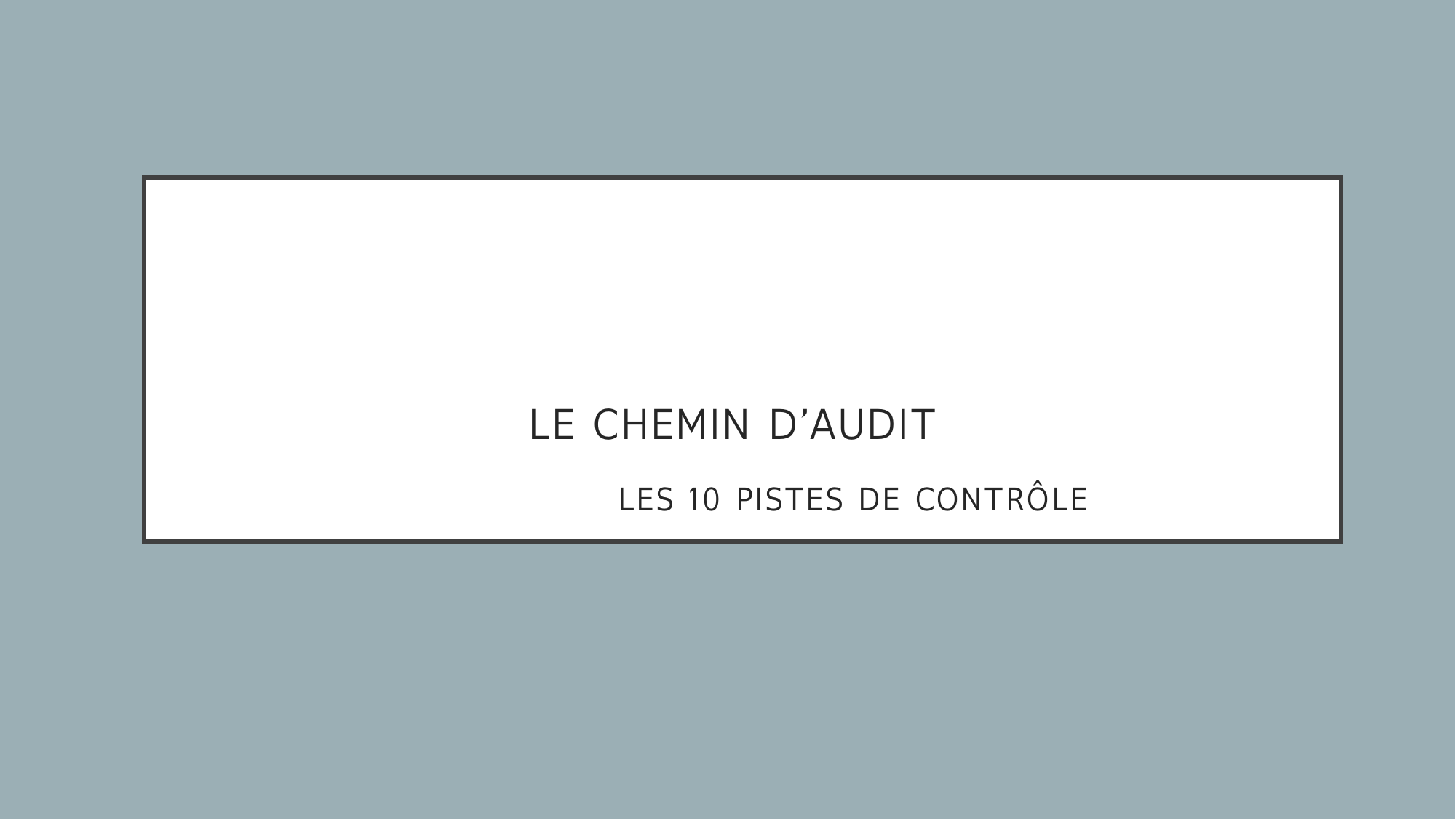

# LE CHEMIN D’AUDIT LES 10 PISTES DE CONTRÔLE